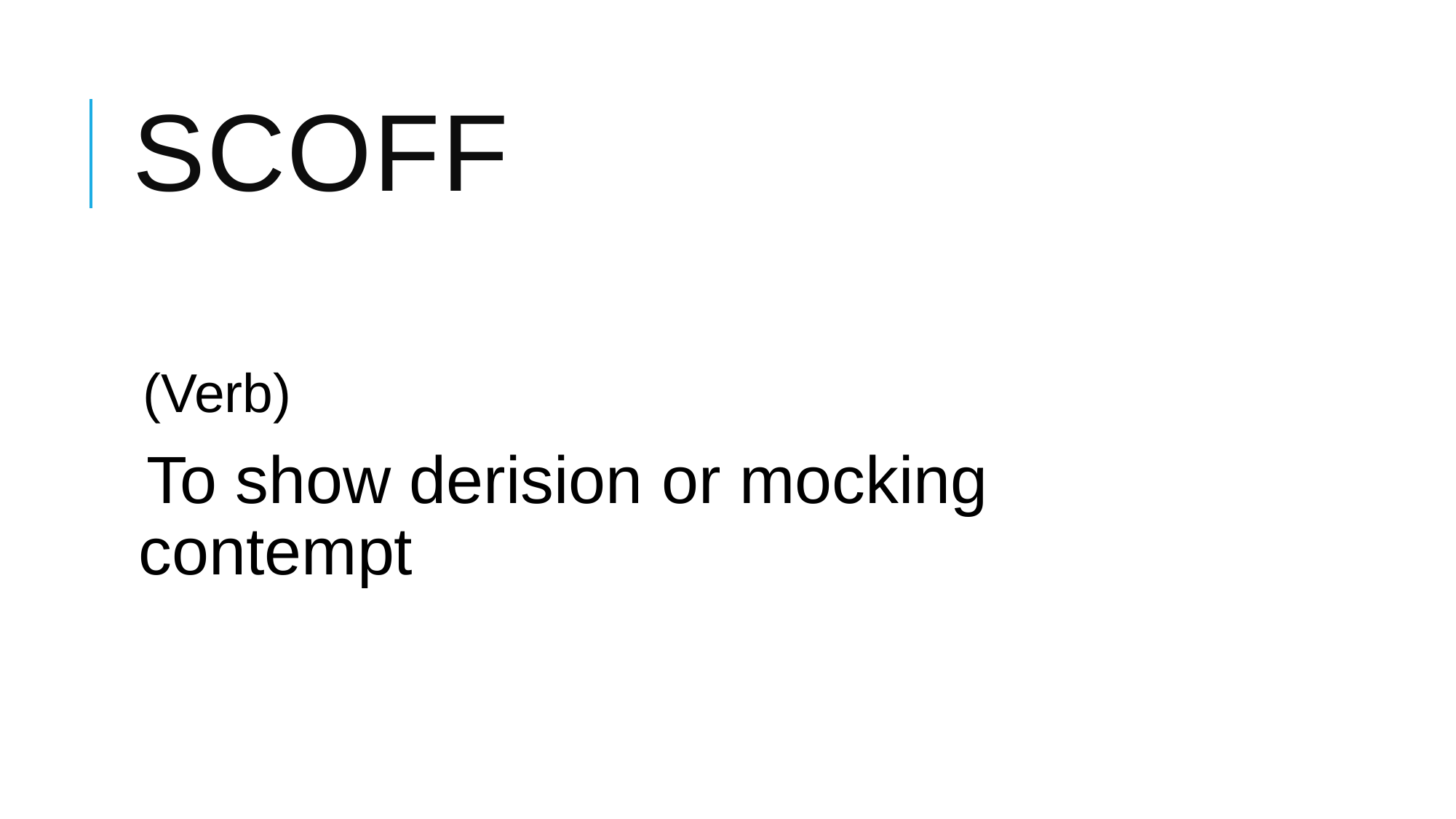

# Scoff

(Verb)
To show derision or mocking contempt